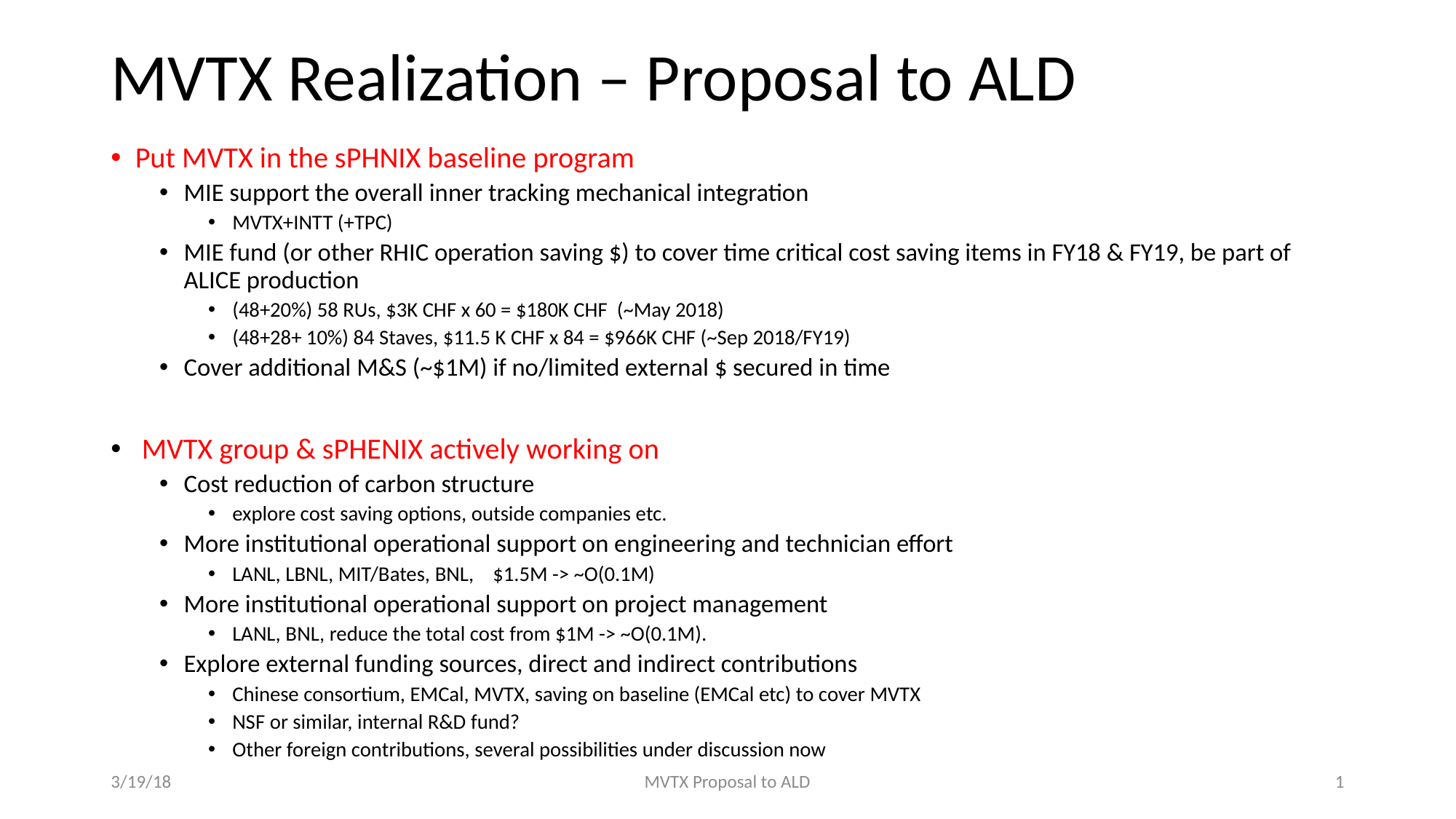

# MVTX Realization – Proposal to ALD
Put MVTX in the sPHNIX baseline program
MIE support the overall inner tracking mechanical integration
MVTX+INTT (+TPC)
MIE fund (or other RHIC operation saving $) to cover time critical cost saving items in FY18 & FY19, be part of ALICE production
(48+20%) 58 RUs, $3K CHF x 60 = $180K CHF  (~May 2018)
(48+28+ 10%) 84 Staves, $11.5 K CHF x 84 = $966K CHF (~Sep 2018/FY19)
Cover additional M&S (~$1M) if no/limited external $ secured in time

 MVTX group & sPHENIX actively working on
Cost reduction of carbon structure
explore cost saving options, outside companies etc.
More institutional operational support on engineering and technician effort
LANL, LBNL, MIT/Bates, BNL,    $1.5M -> ~O(0.1M)
More institutional operational support on project management
LANL, BNL, reduce the total cost from $1M -> ~O(0.1M).
Explore external funding sources, direct and indirect contributions
Chinese consortium, EMCal, MVTX, saving on baseline (EMCal etc) to cover MVTX
NSF or similar, internal R&D fund?
Other foreign contributions, several possibilities under discussion now
3/19/18
MVTX Proposal to ALD
1